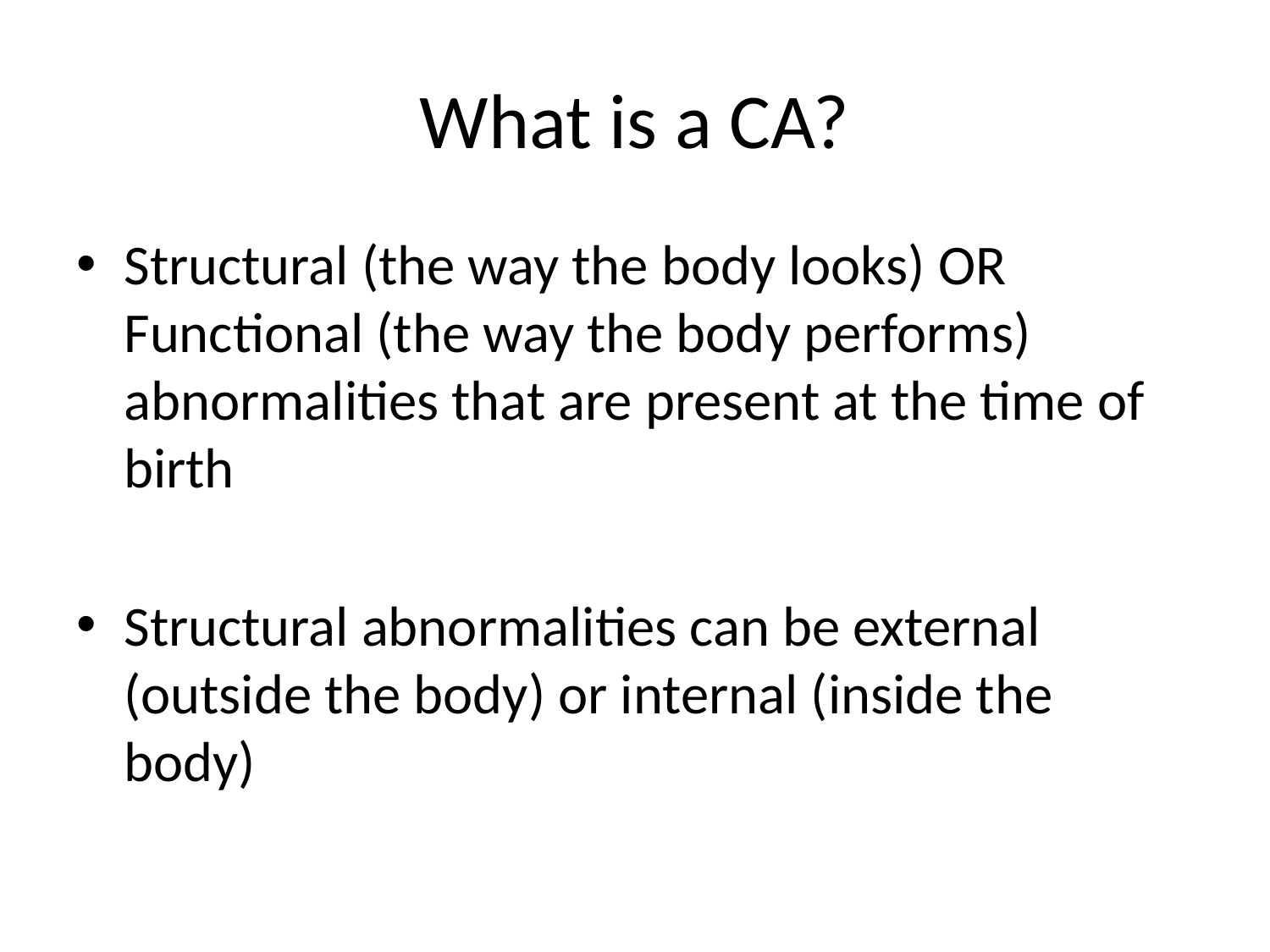

# What is a CA?
Structural (the way the body looks) OR Functional (the way the body performs) abnormalities that are present at the time of birth

Structural abnormalities can be external (outside the body) or internal (inside the body)